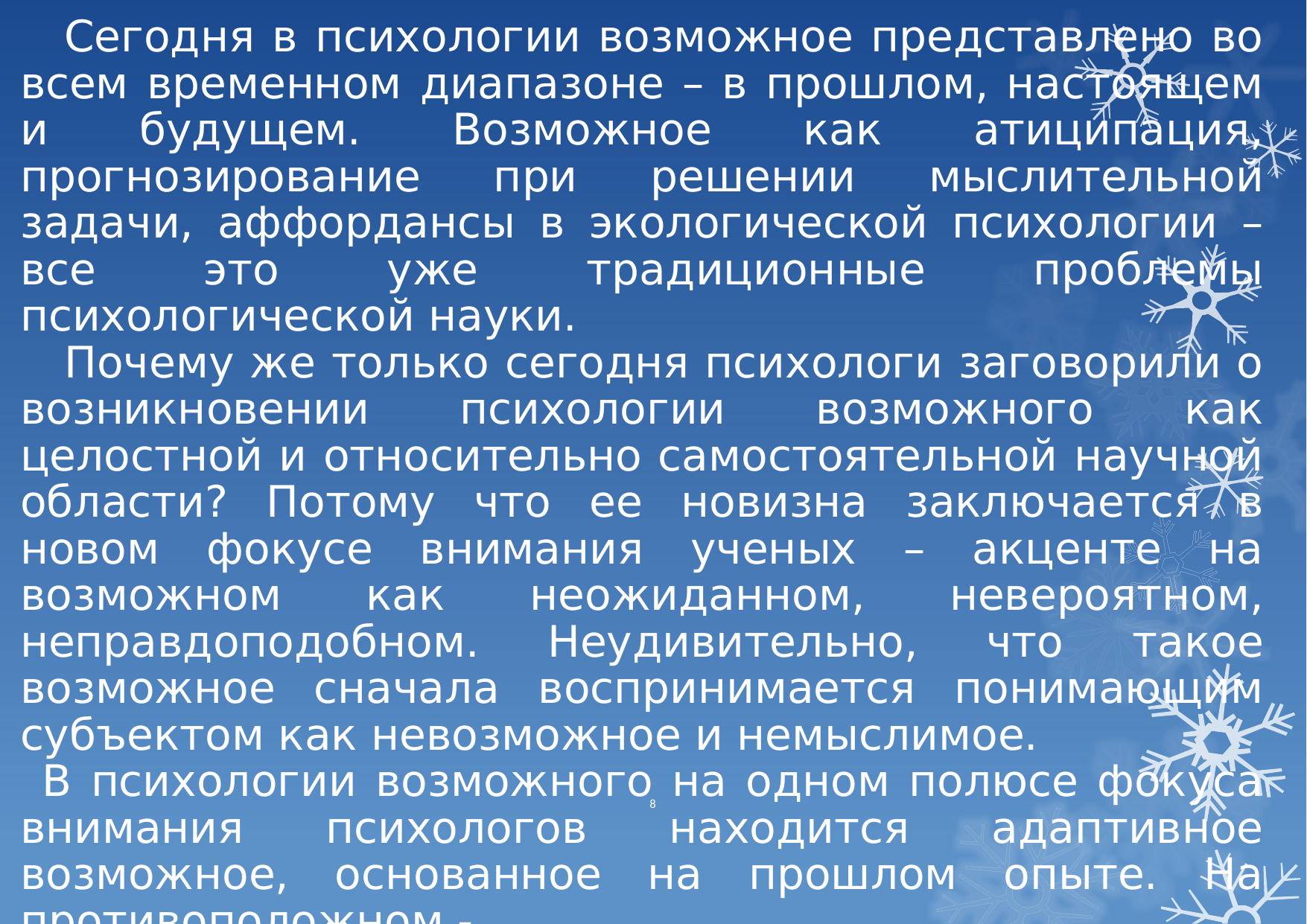

Сегодня в психологии возможное представлено во всем временном диапазоне – в прошлом, настоящем и будущем. Возможное как атиципация, прогнозирование при решении мыслительной задачи, аффордансы в экологической психологии – все это уже традиционные проблемы психологической науки.
Почему же только сегодня психологи заговорили о возникновении психологии возможного как целостной и относительно самостоятельной научной области? Потому что ее новизна заключается в новом фокусе внимания ученых – акценте на возможном как неожиданном, невероятном, неправдоподобном. Неудивительно, что такое возможное сначала воспринимается понимающим субъектом как невозможное и немыслимое.
В психологии возможного на одном полюсе фокуса внимания психологов находится адаптивное возможное, основанное на прошлом опыте. На противоположном -
8